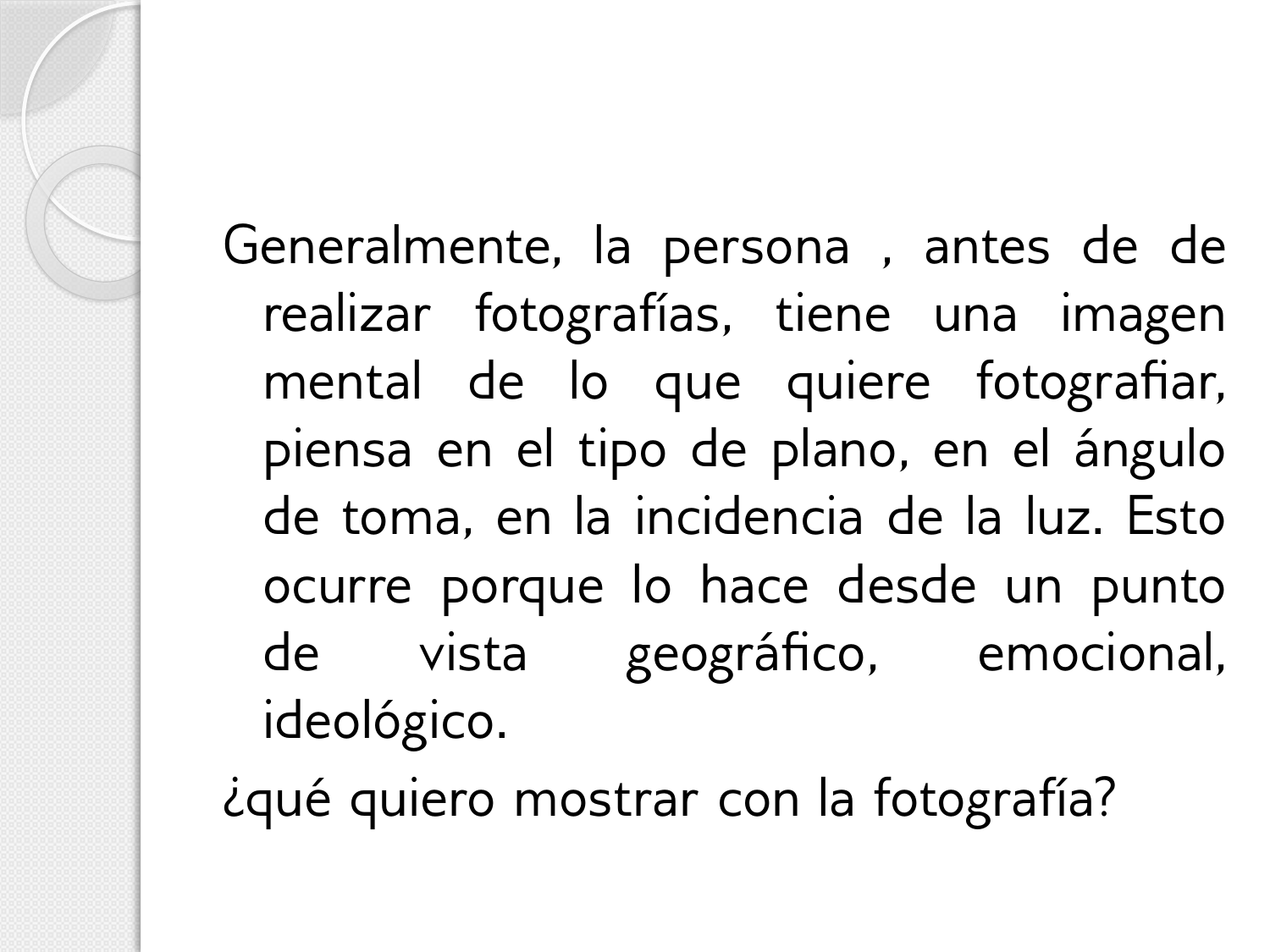

Generalmente, la persona , antes de de realizar fotografías, tiene una imagen mental de lo que quiere fotografiar, piensa en el tipo de plano, en el ángulo de toma, en la incidencia de la luz. Esto ocurre porque lo hace desde un punto de vista geográfico, emocional, ideológico.
¿qué quiero mostrar con la fotografía?